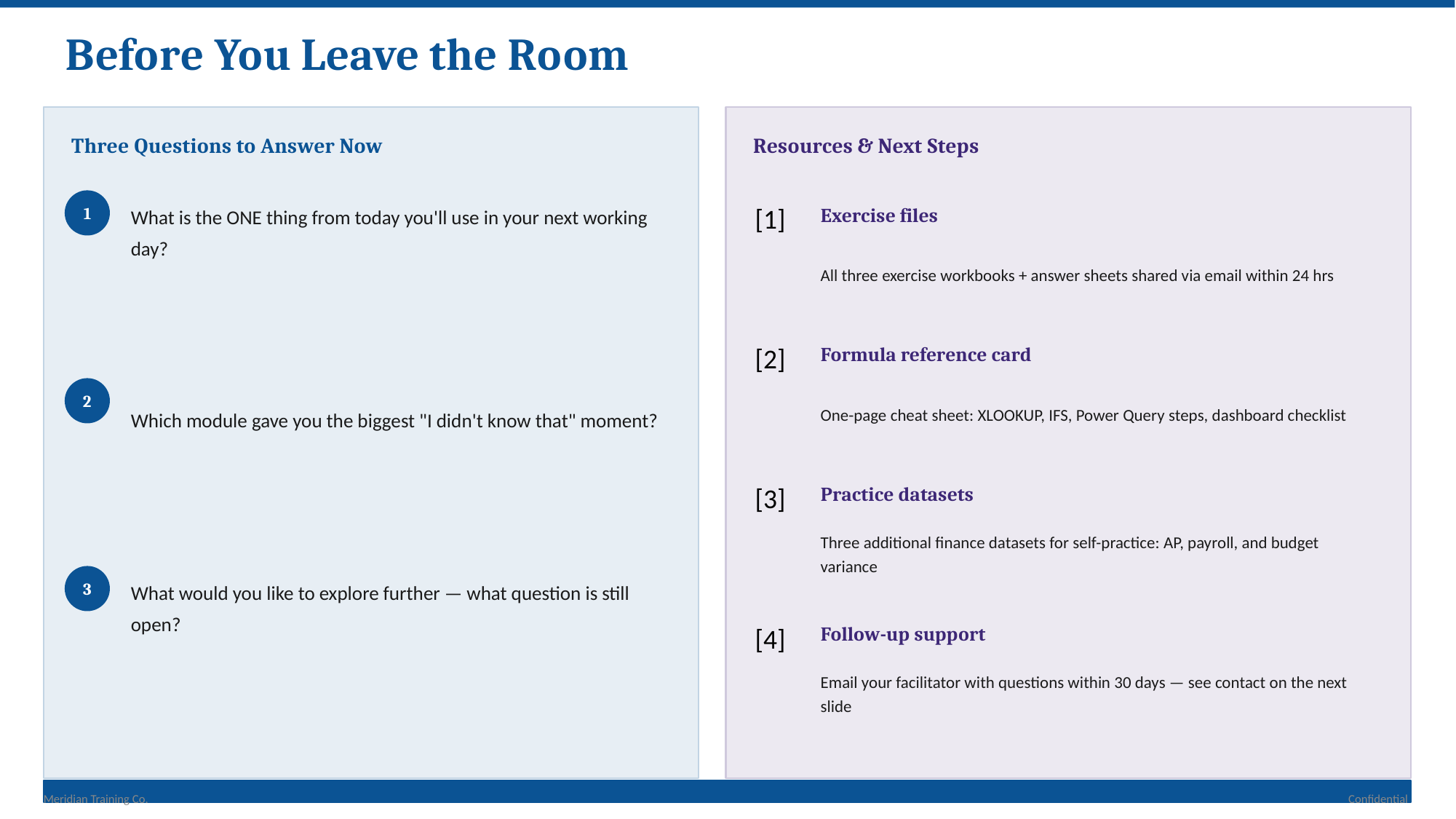

Before You Leave the Room

Three Questions to Answer Now
Resources & Next Steps
What is the ONE thing from today you'll use in your next working day?

1
[1]
Exercise files
All three exercise workbooks + answer sheets shared via email within 24 hrs
[2]
Formula reference card
Which module gave you the biggest "I didn't know that" moment?
One-page cheat sheet: XLOOKUP, IFS, Power Query steps, dashboard checklist

2
[3]
Practice datasets
Three additional finance datasets for self-practice: AP, payroll, and budget variance
What would you like to explore further — what question is still open?

3
[4]
Follow-up support
Email your facilitator with questions within 30 days — see contact on the next slide

Meridian Training Co.
Confidential